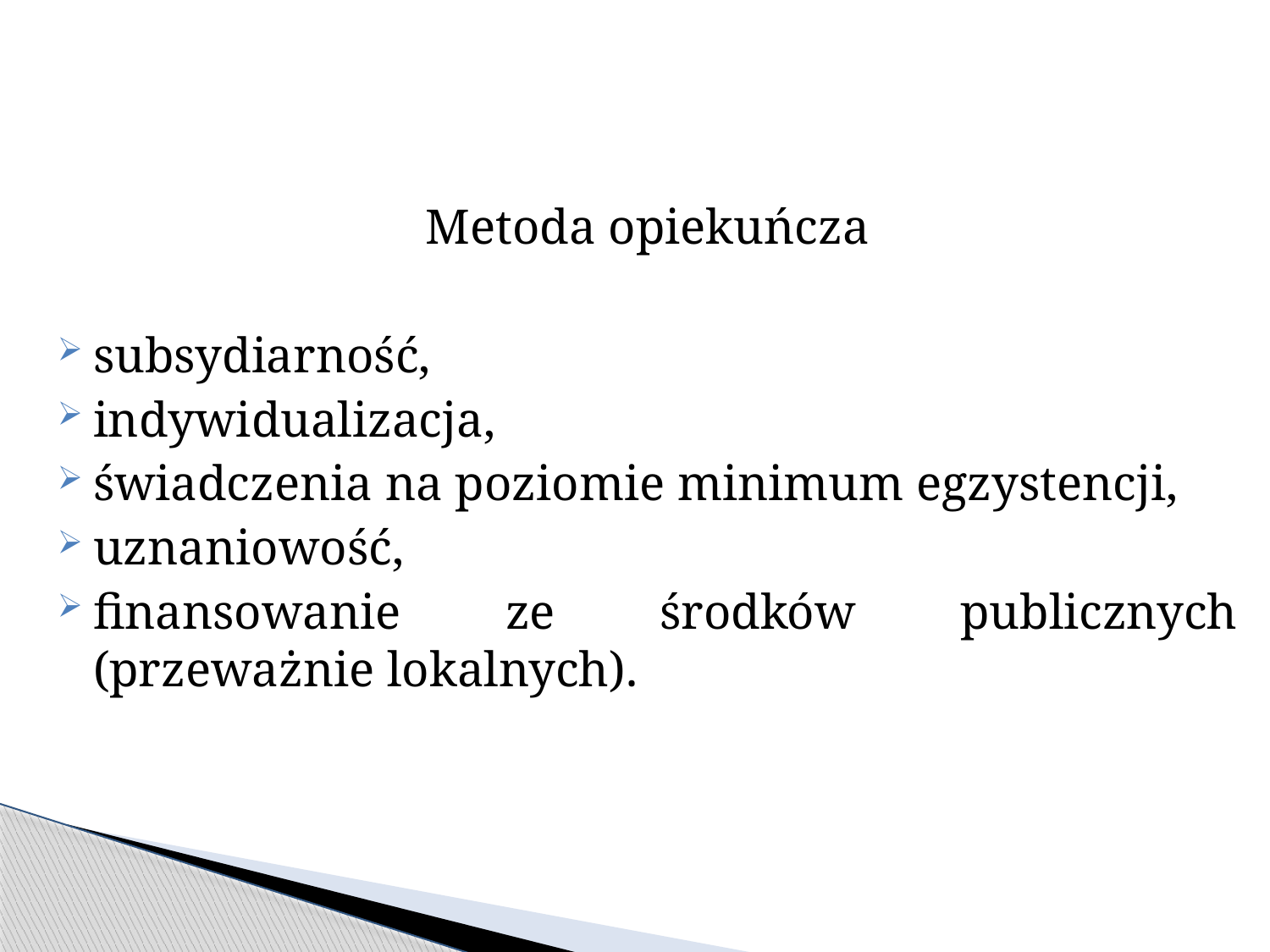

Metoda opiekuńcza

subsydiarność,
indywidualizacja,
świadczenia na poziomie minimum egzystencji,
uznaniowość,
finansowanie ze środków publicznych (przeważnie lokalnych).